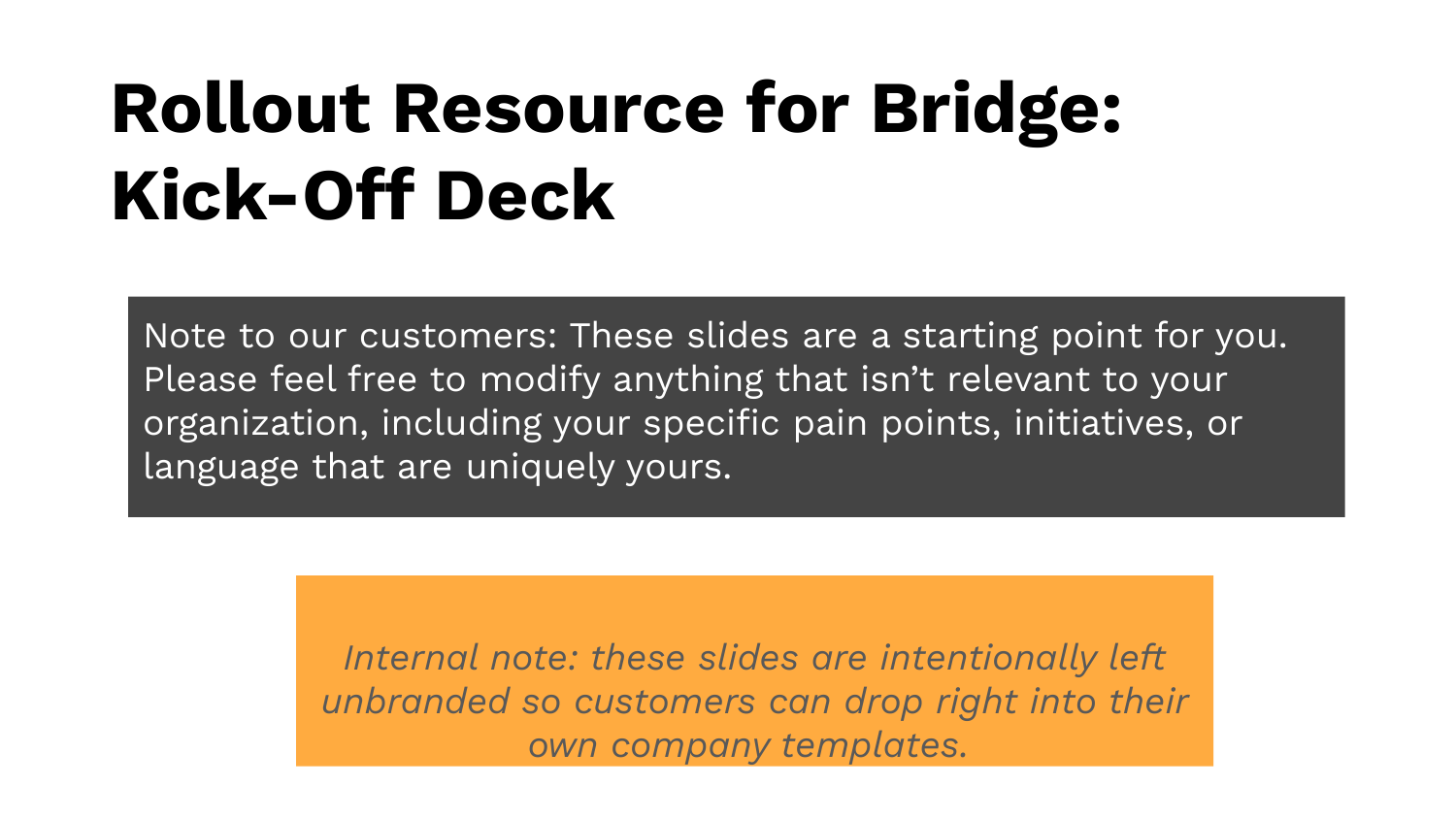

Rollout Resource for Bridge:
Kick-Off Deck
Note to our customers: These slides are a starting point for you. Please feel free to modify anything that isn’t relevant to your organization, including your specific pain points, initiatives, or language that are uniquely yours.

Internal note: these slides are intentionally left unbranded so customers can drop right into their own company templates.